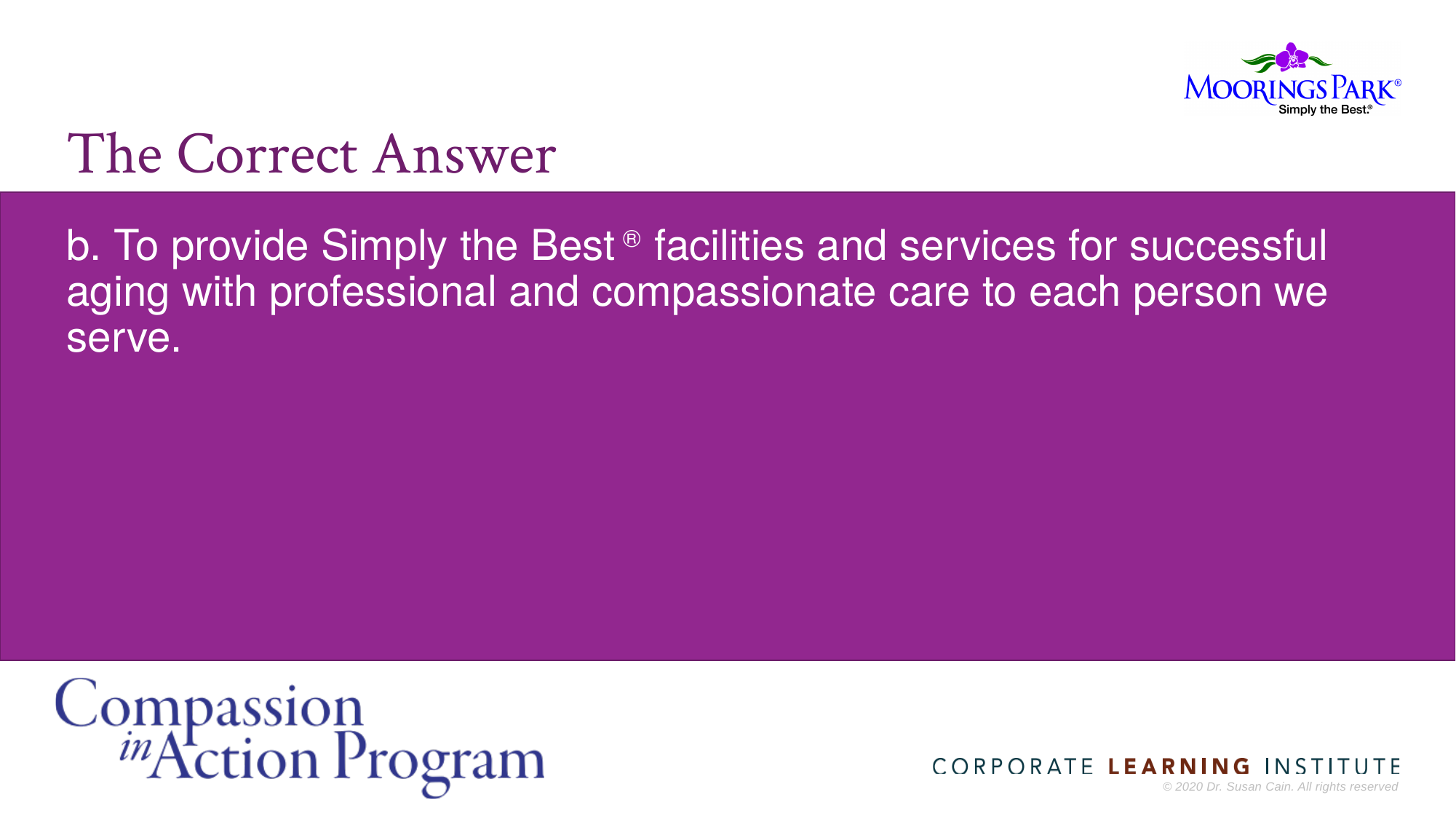

# The Correct Answer
b. To provide Simply the Best ®  facilities and services for successful aging with professional and compassionate care to each person we serve.